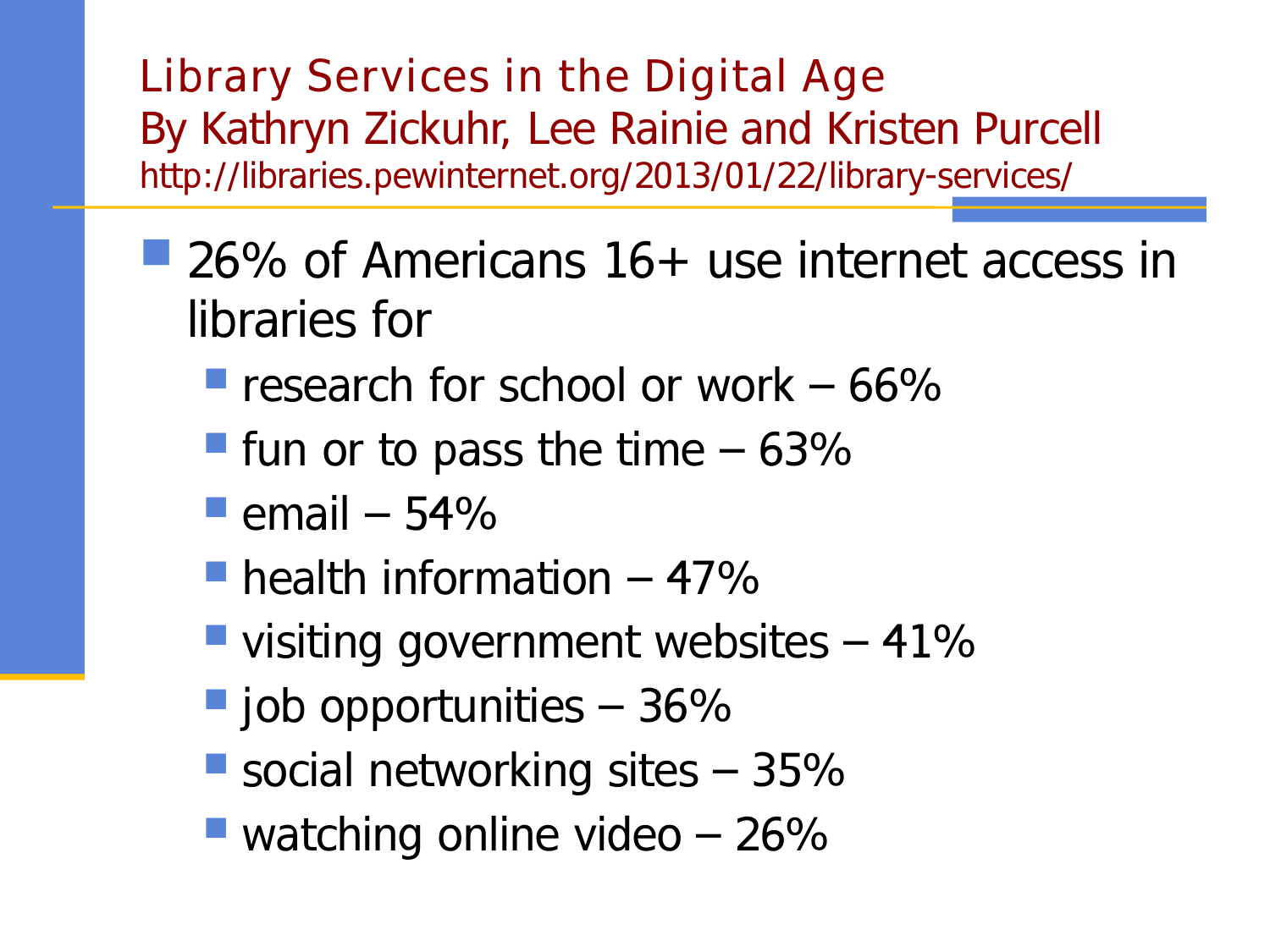

# Library Services in the Digital Age By Kathryn Zickuhr, Lee Rainie and Kristen Purcell http://libraries.pewinternet.org/2013/01/22/library-services/
26% of Americans 16+ use internet access in libraries for
research for school or work – 66%
fun or to pass the time – 63%
email – 54%
health information – 47%
visiting government websites – 41%
job opportunities – 36%
social networking sites – 35%
watching online video – 26%